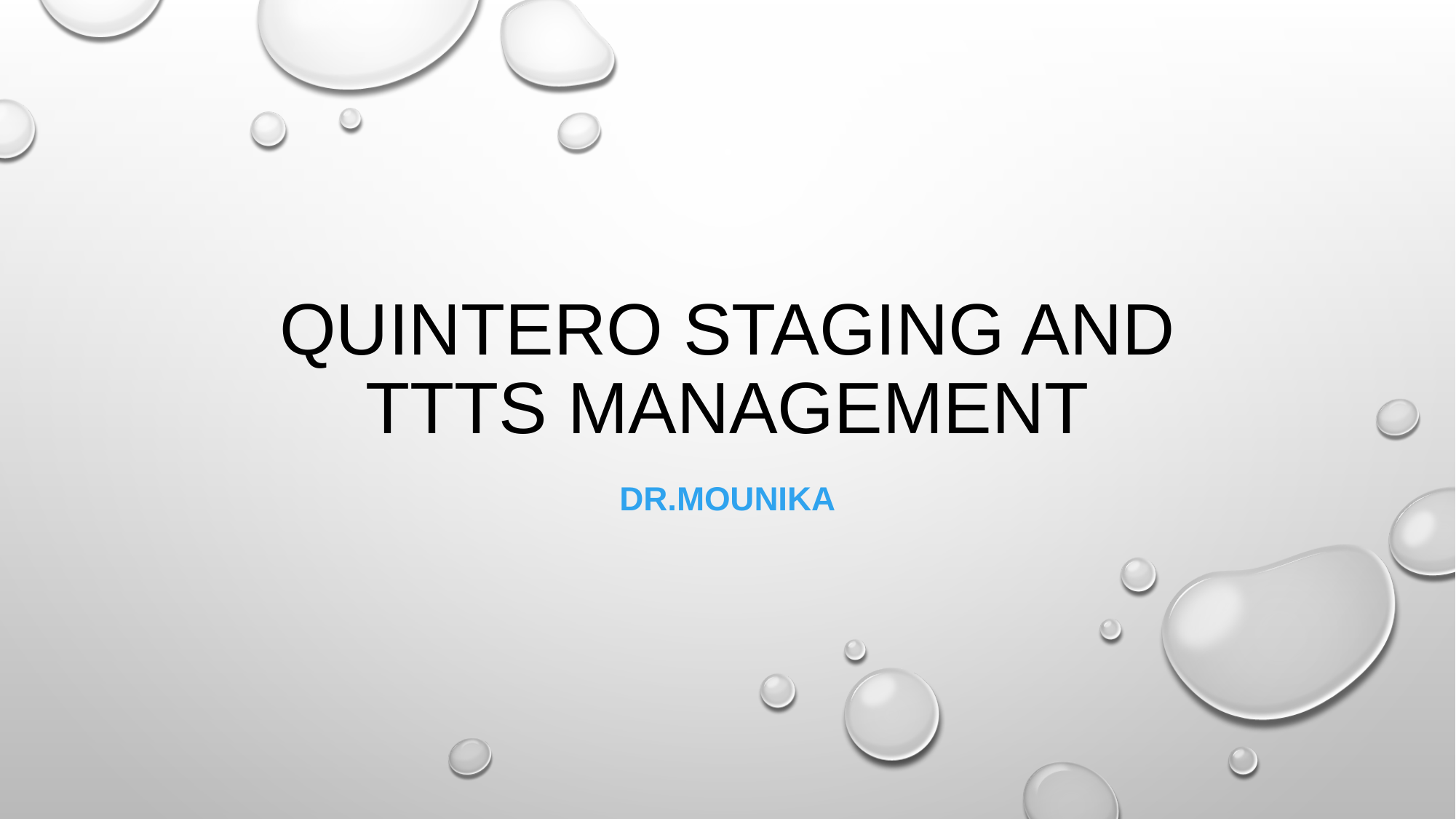

# Quintero staging and ttts management
Dr.mounika